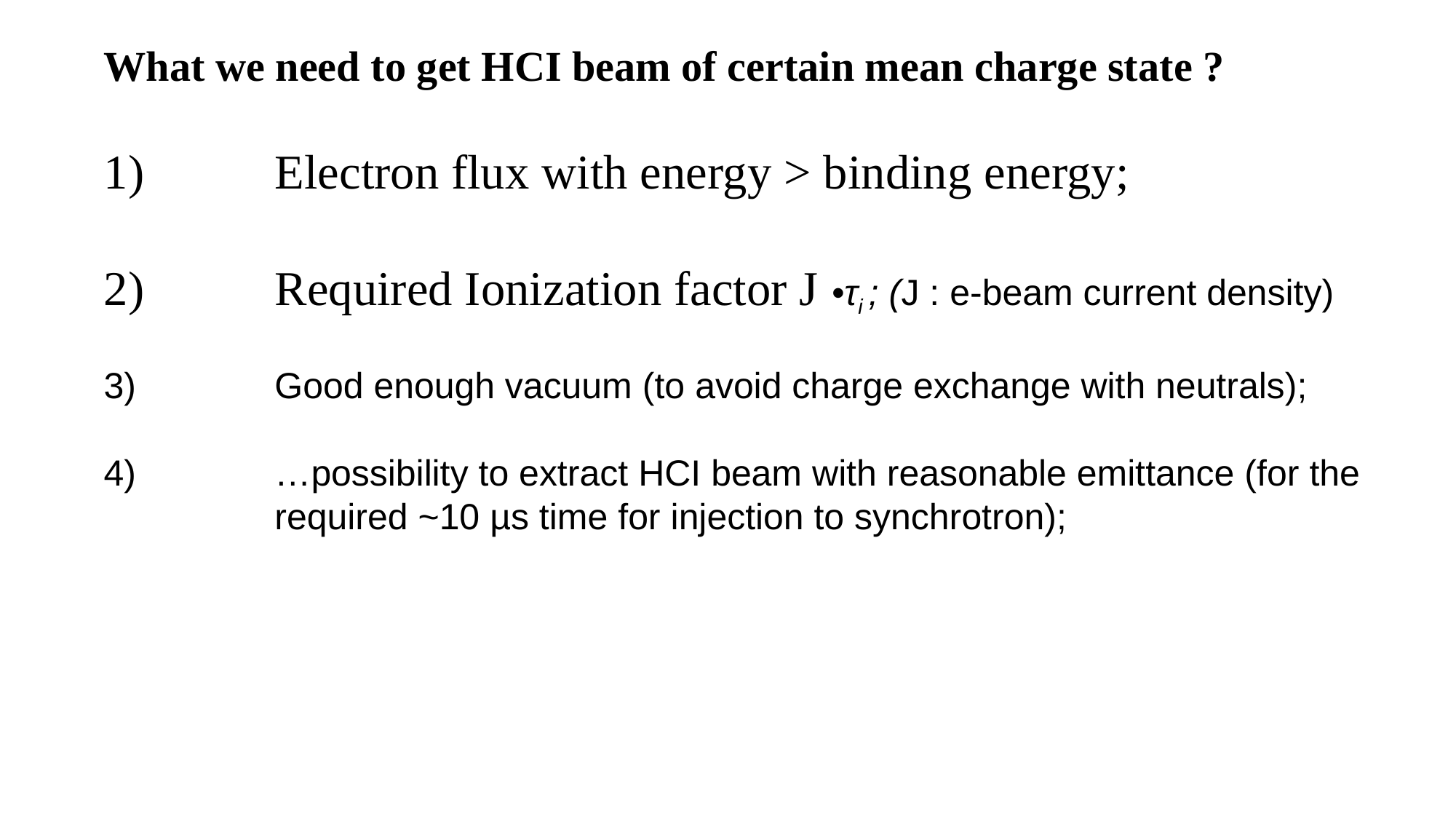

What we need to get HCI beam of certain mean charge state ?

Electron flux with energy > binding energy;

Required Ionization factor J •τi ; (J : e-beam current density)

Good enough vacuum (to avoid charge exchange with neutrals);

…possibility to extract HCI beam with reasonable emittance (for the required ~10 µs time for injection to synchrotron);